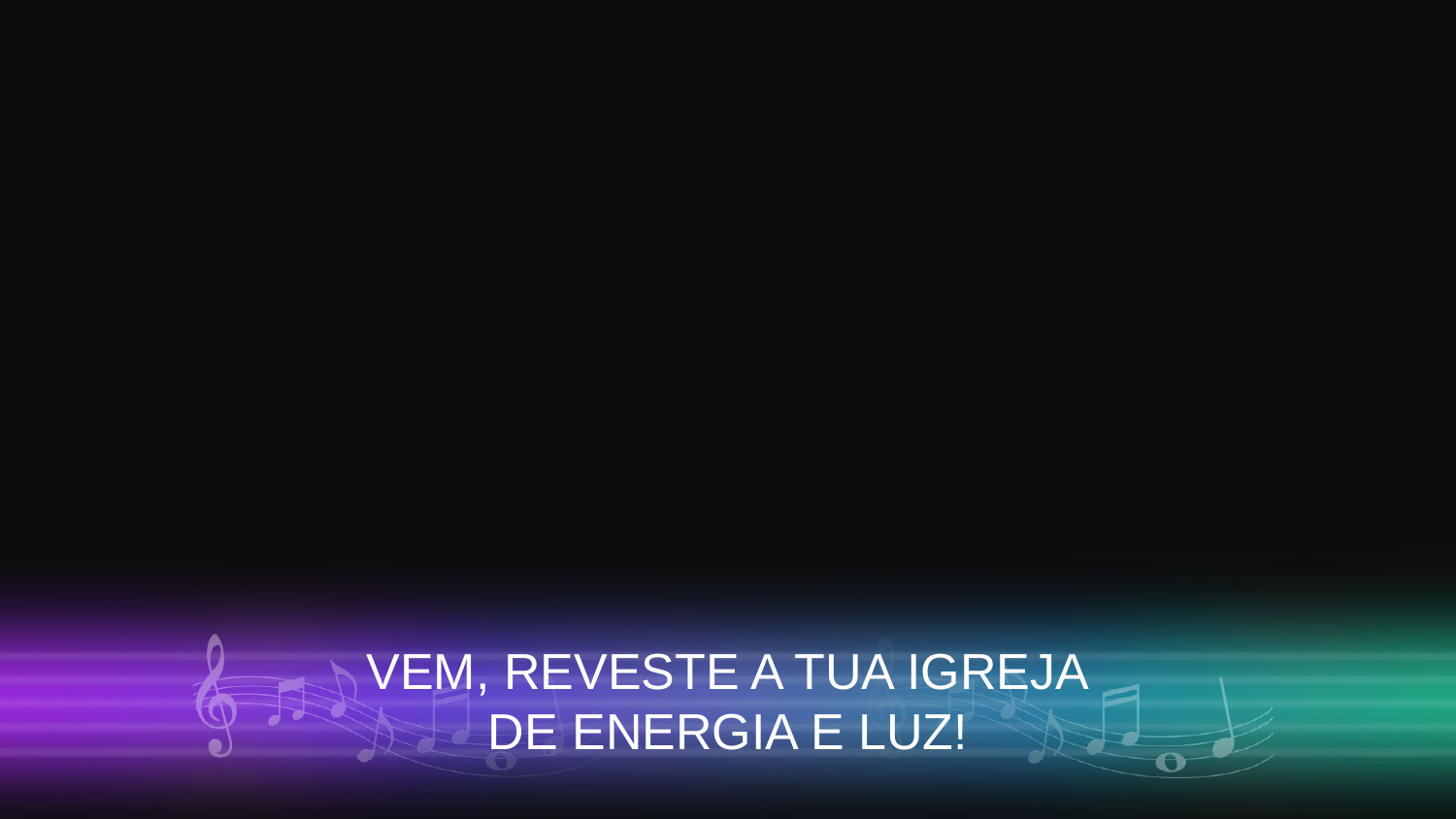

VEM, REVESTE A TUA IGREJA
DE ENERGIA E LUZ!